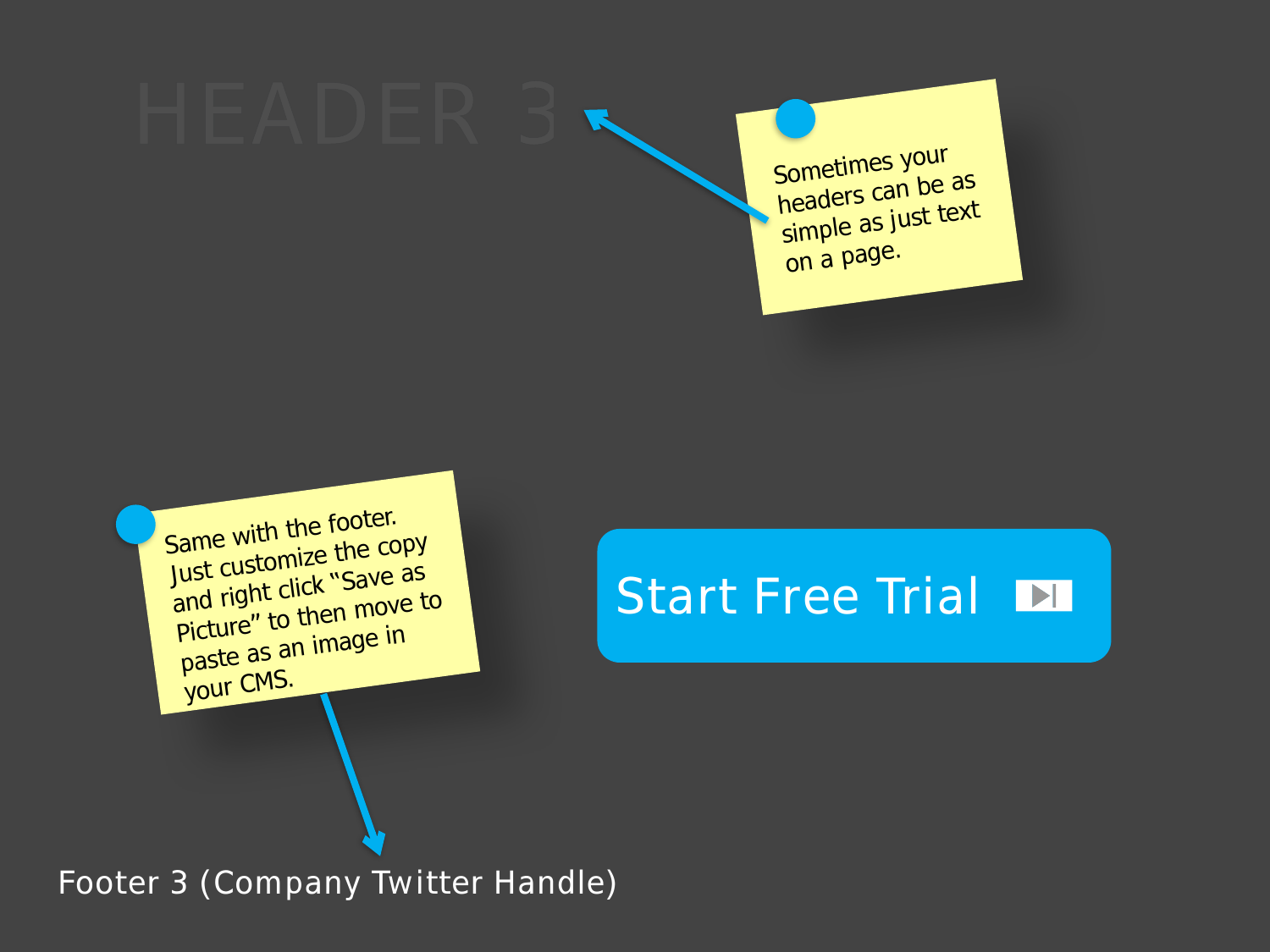

HEADER 3

Sometimes your headers can be as simple as just text on a page.

Same with the footer. Just customize the copy and right click “Save as Picture” to then move to paste as an image in your CMS.

Start Free Trial

Footer 3 (Company Twitter Handle)